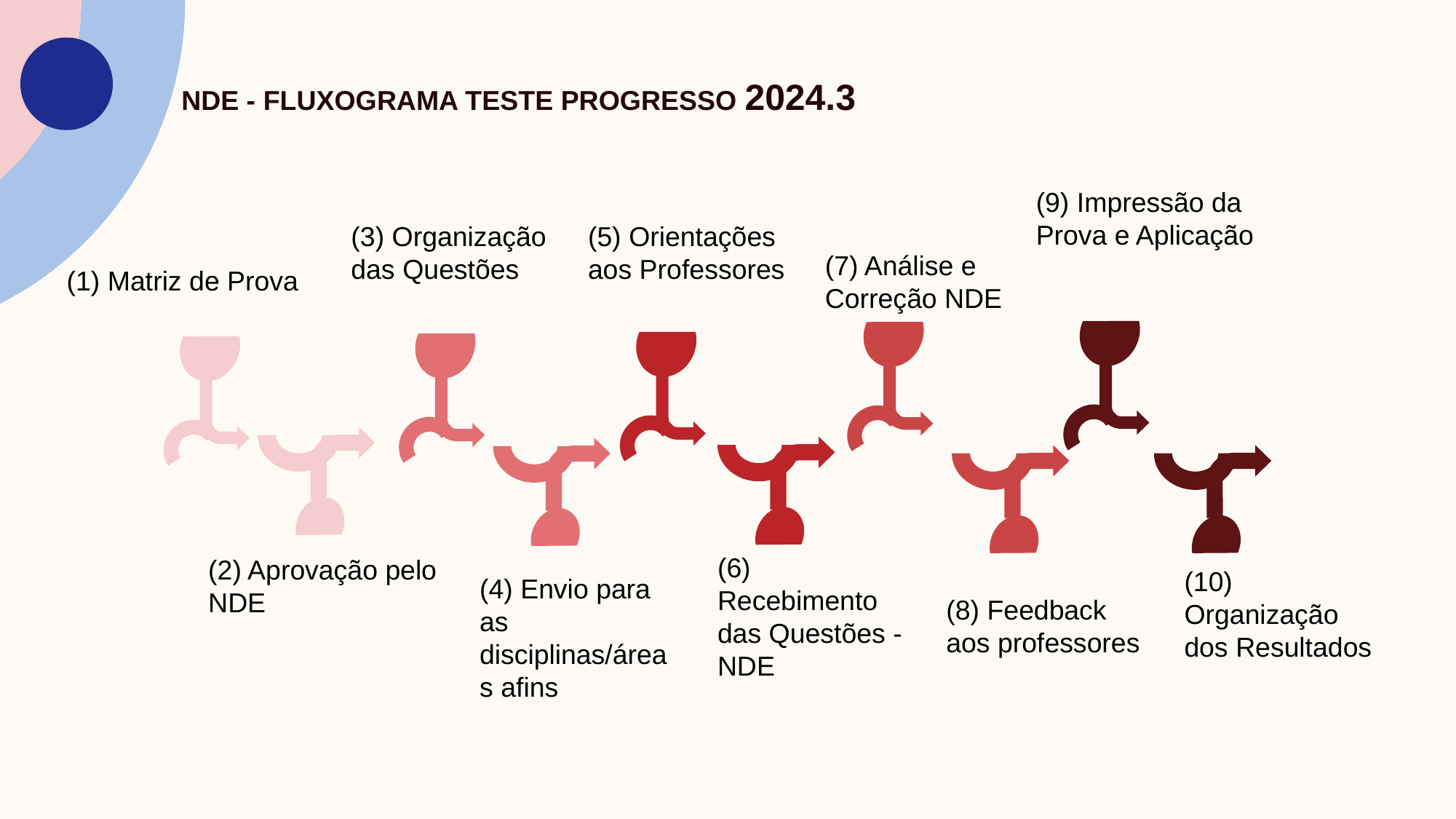

NDE - FLUXOGRAMA TESTE PROGRESSO 2024.3
(9) Impressão da Prova e Aplicação
(3) Organização das Questões
(5) Orientações aos Professores
(7) Análise e Correção NDE
(1) Matriz de Prova

(6) Recebimento das Questões - NDE
(2) Aprovação pelo NDE
(10) Organização dos Resultados
(4) Envio para as disciplinas/áreas afins
(8) Feedback aos professores